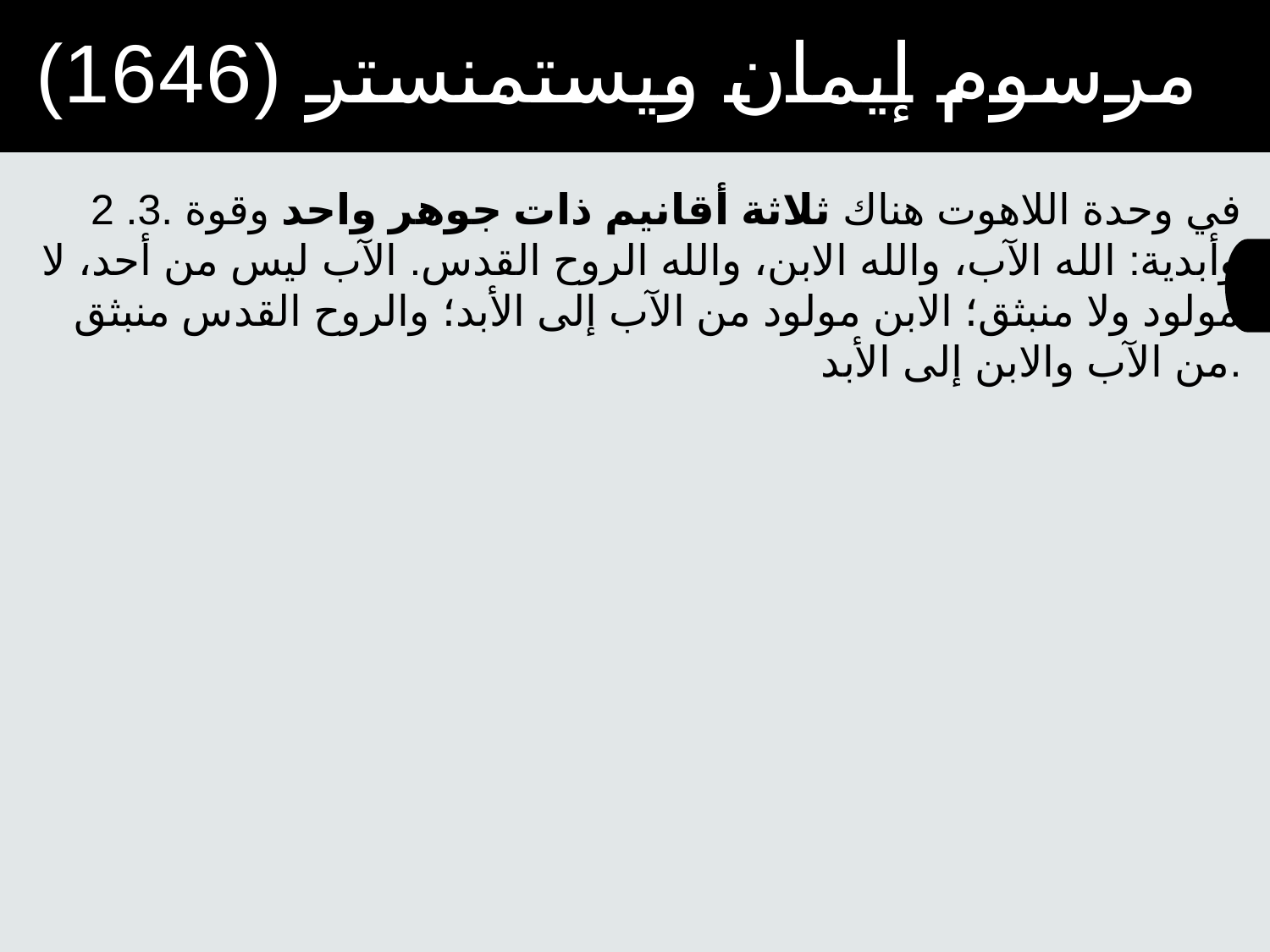

مرسوم إيمان ويستمنستر (1646)
2 .3. في وحدة اللاهوت هناك ثلاثة أقانيم ذات جوهر واحد وقوة وأبدية: الله الآب، والله الابن، والله الروح القدس. الآب ليس من أحد، لا مولود ولا منبثق؛ الابن مولود من الآب إلى الأبد؛ والروح القدس منبثق من الآب والابن إلى الأبد.